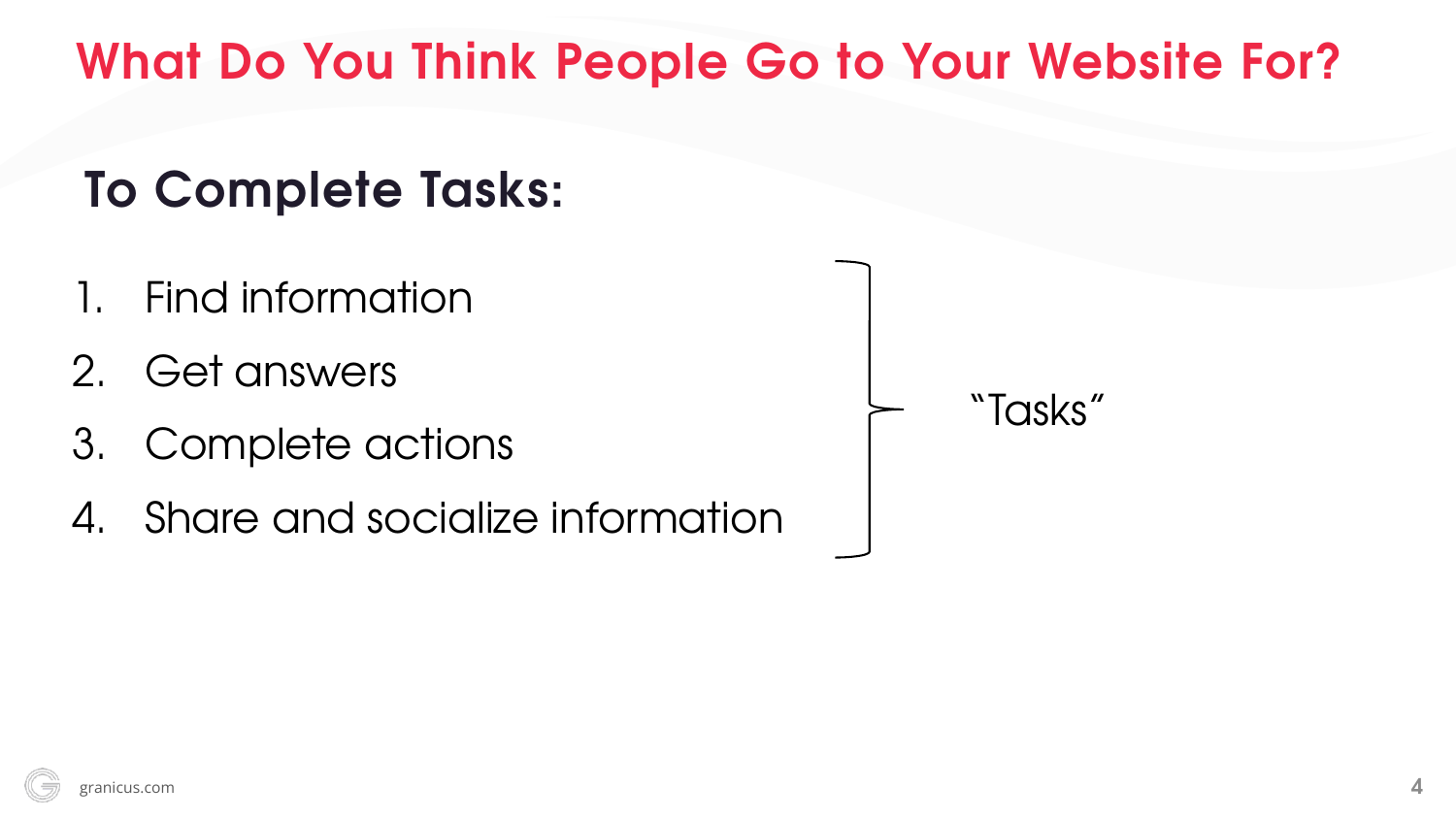

What Do You Think People Go to Your Website For?
To Complete Tasks:
Find information
Get answers
Complete actions
Share and socialize information

“Tasks”